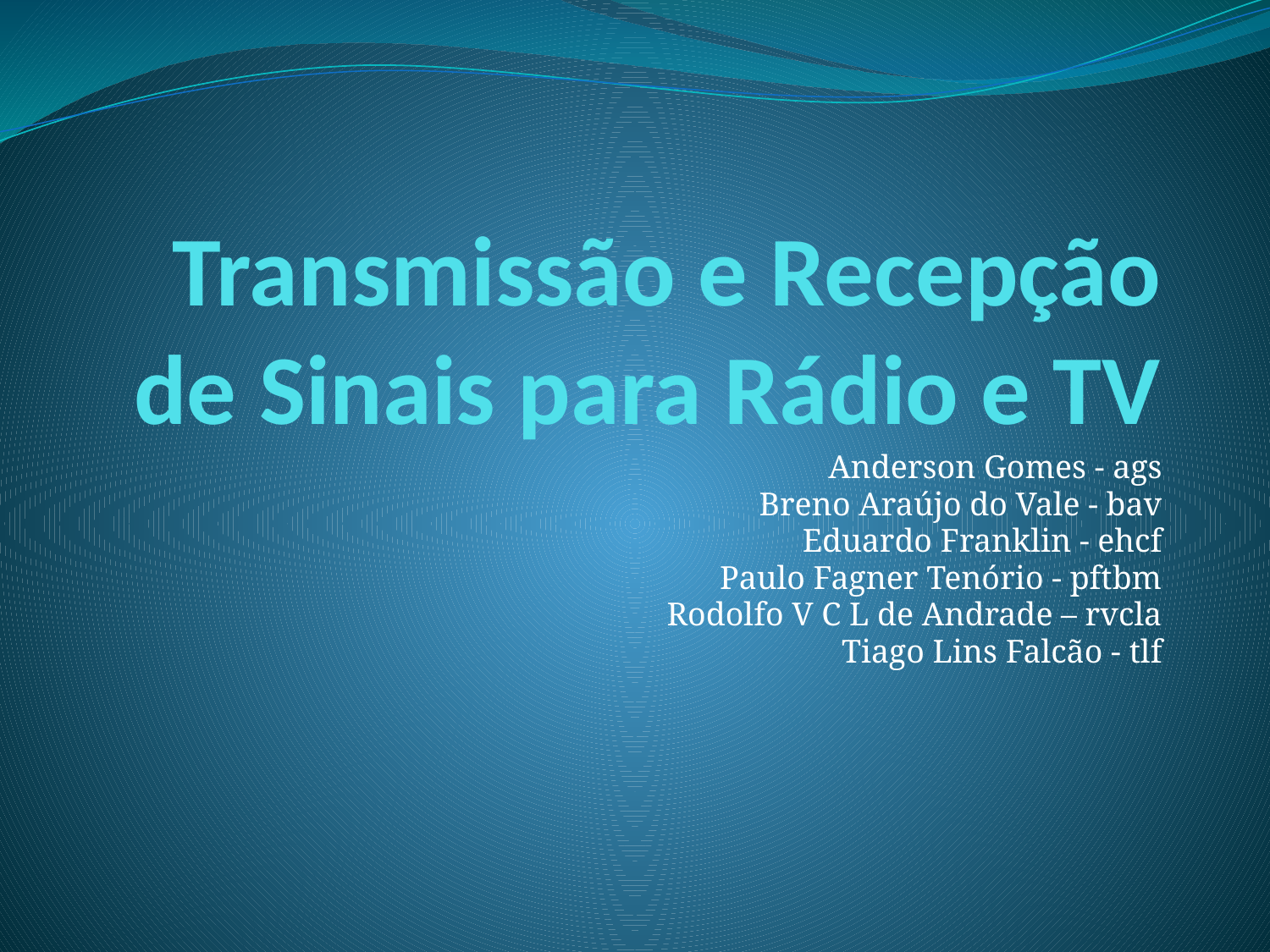

# Transmissão e Recepção de Sinais para Rádio e TV
Anderson Gomes - ags
Breno Araújo do Vale - bav
Eduardo Franklin - ehcf
Paulo Fagner Tenório - pftbm
Rodolfo V C L de Andrade – rvcla
Tiago Lins Falcão - tlf